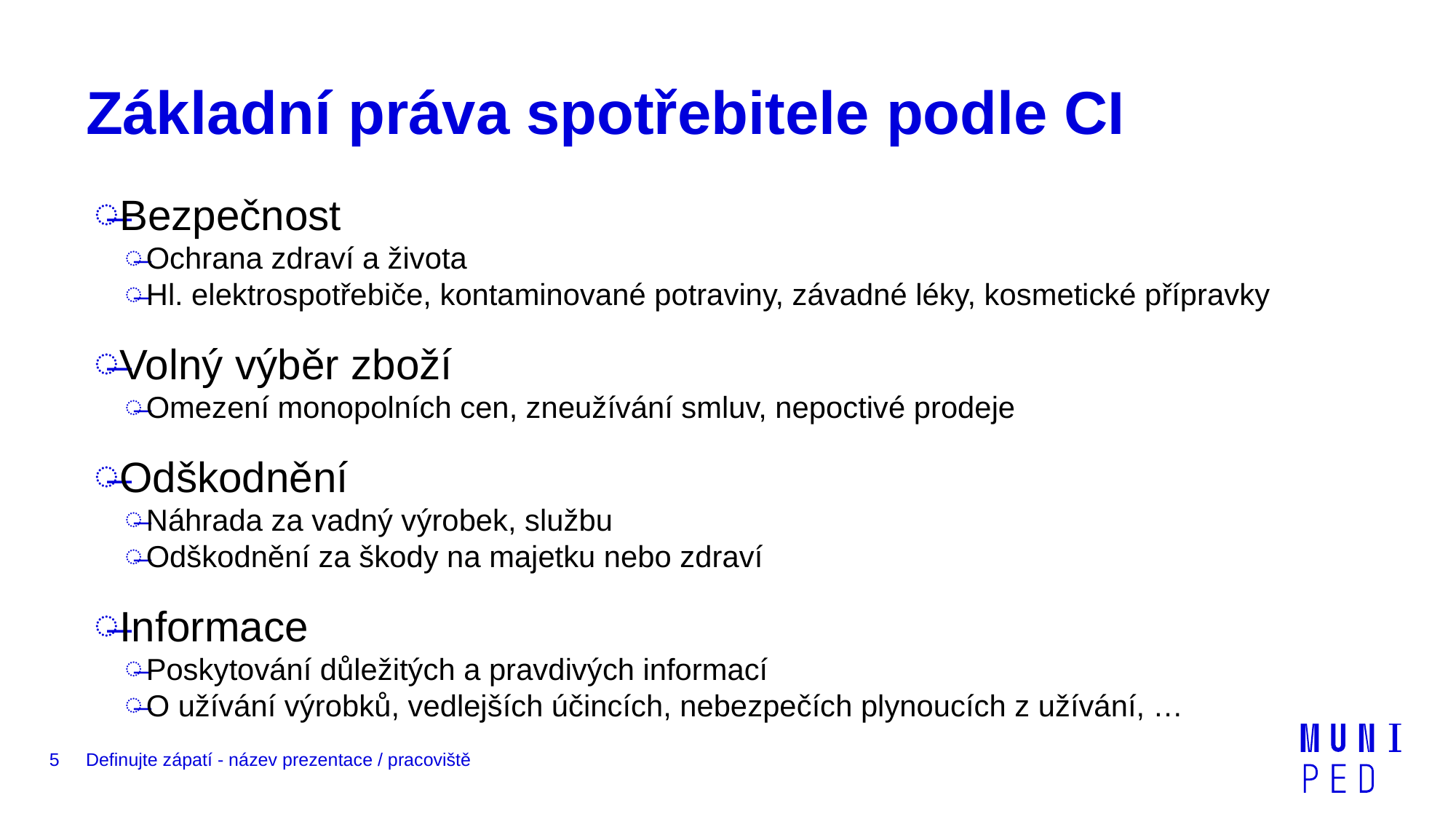

# Základní práva spotřebitele podle CI
Bezpečnost
Ochrana zdraví a života
Hl. elektrospotřebiče, kontaminované potraviny, závadné léky, kosmetické přípravky
Volný výběr zboží
Omezení monopolních cen, zneužívání smluv, nepoctivé prodeje
Odškodnění
Náhrada za vadný výrobek, službu
Odškodnění za škody na majetku nebo zdraví
Informace
Poskytování důležitých a pravdivých informací
O užívání výrobků, vedlejších účincích, nebezpečích plynoucích z užívání, …
5
Definujte zápatí - název prezentace / pracoviště